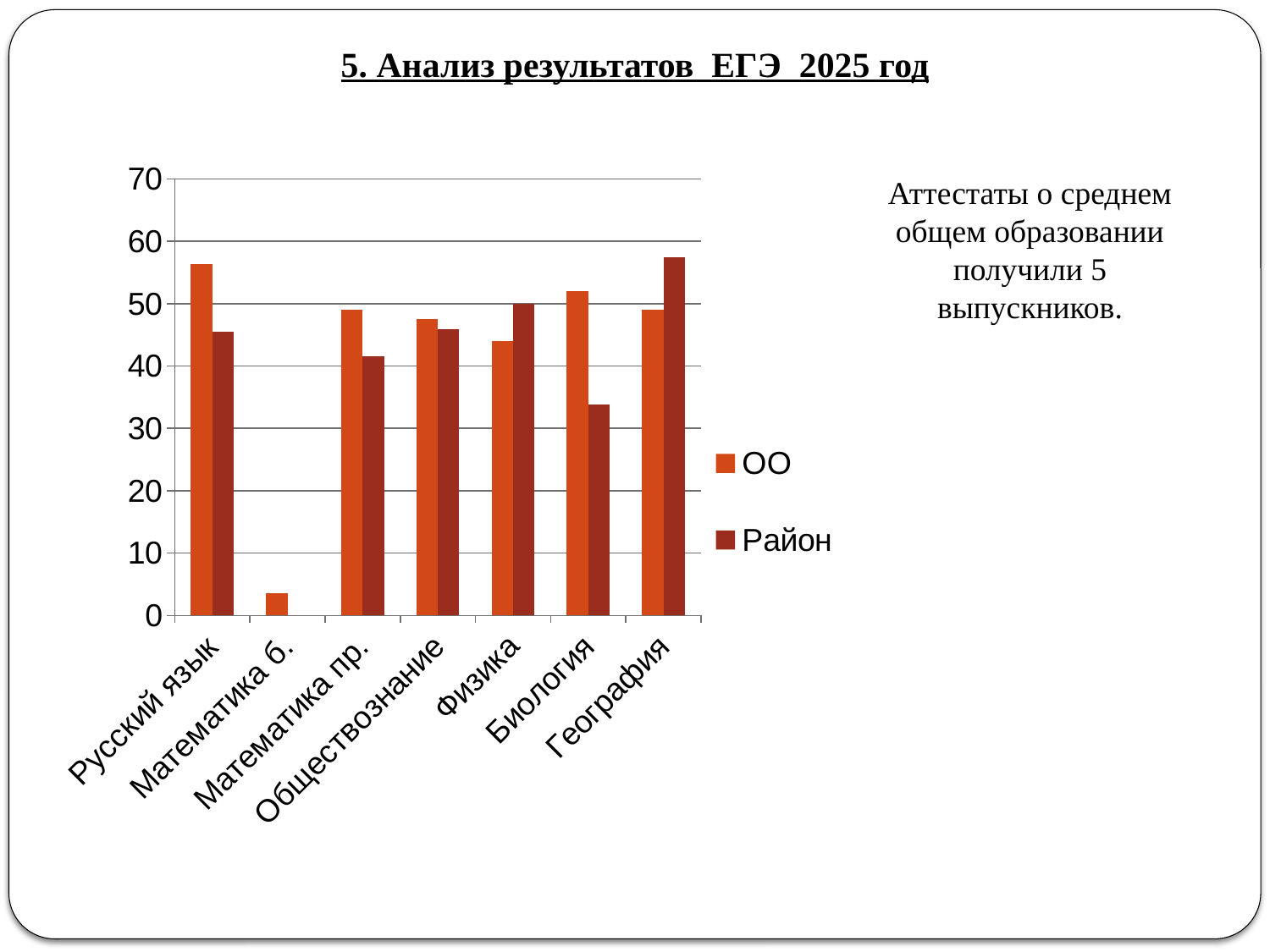

5. Анализ результатов  ЕГЭ  2025 год

### Chart

| Category | ОО | Район |
|---|---|---|
| Русский язык | 56.4 | 45.5 |
| Математика б. | 3.6 | None |
| Математика пр. | 49.0 | 41.5 |
| Обществознание | 47.5 | 45.9 |
| Физика | 44.0 | 50.0 |
| Биология | 52.0 | 33.8 |
| География | 49.0 | 57.4 |
Аттестаты о среднем общем образовании получили 5 выпускников.